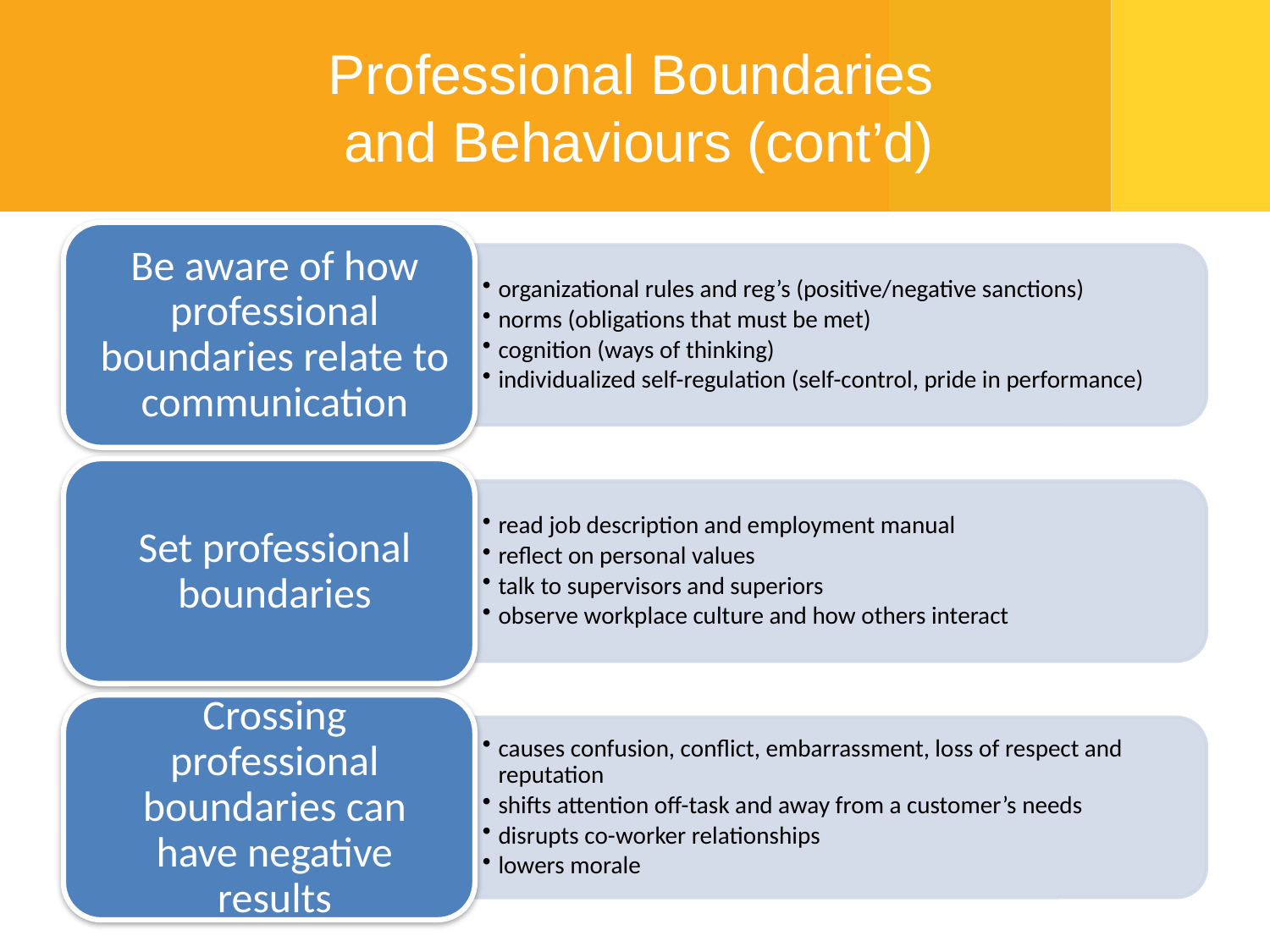

# Professional Boundaries and Behaviours (cont’d)
organizational rules and reg’s (positive/negative sanctions)
norms (obligations that must be met)
cognition (ways of thinking)
individualized self-regulation (self-control, pride in performance)
Be aware of how professional boundaries relate to communication
read job description and employment manual
reflect on personal values
talk to supervisors and superiors
observe workplace culture and how others interact
Set professional boundaries
causes confusion, conflict, embarrassment, loss of respect and reputation
shifts attention off-task and away from a customer’s needs
disrupts co-worker relationships
lowers morale
Crossing professional boundaries can have negative results